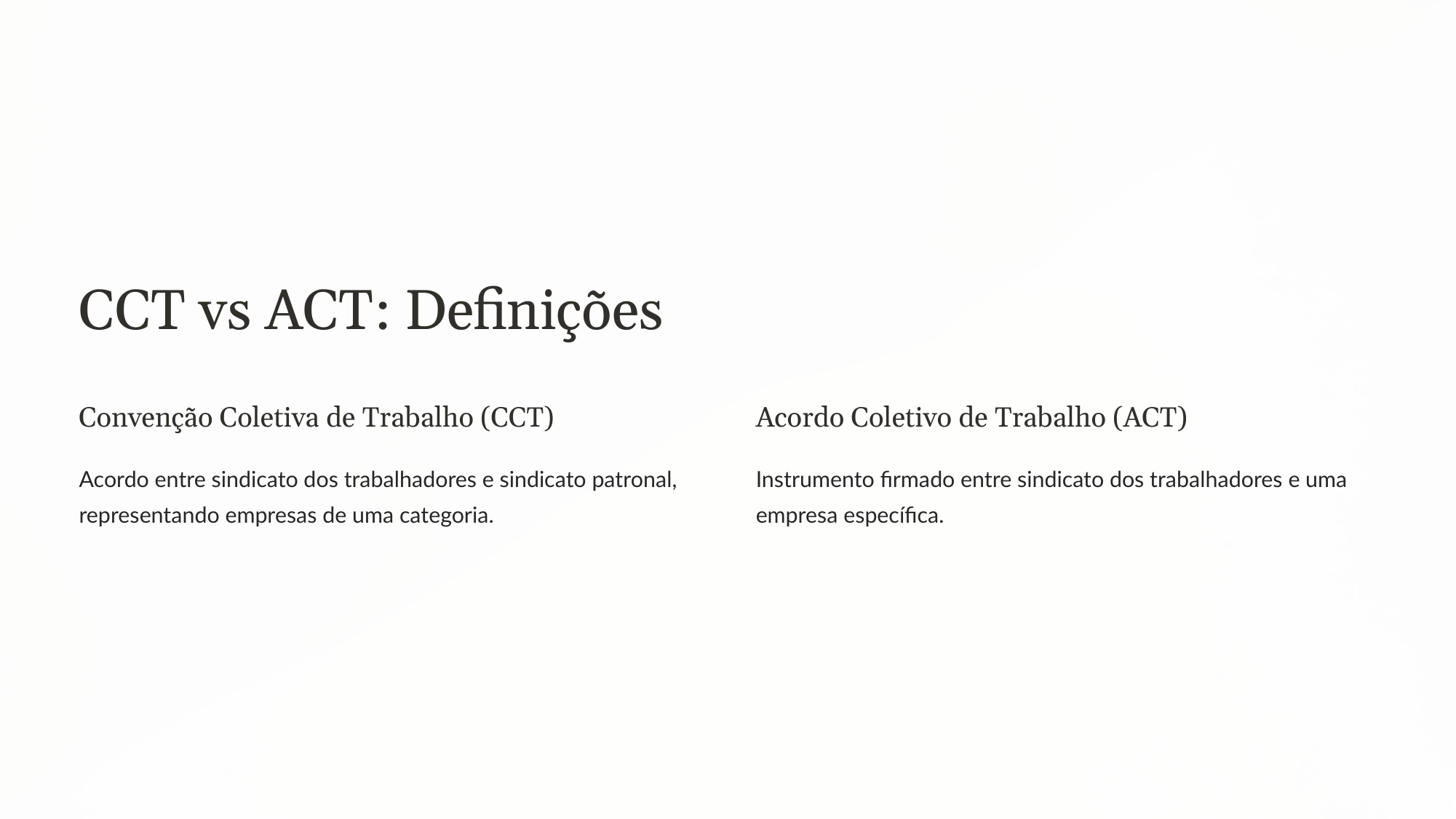

CCT vs ACT: Definições
Convenção Coletiva de Trabalho (CCT)
Acordo Coletivo de Trabalho (ACT)
Acordo entre sindicato dos trabalhadores e sindicato patronal, representando empresas de uma categoria.
Instrumento firmado entre sindicato dos trabalhadores e uma empresa específica.